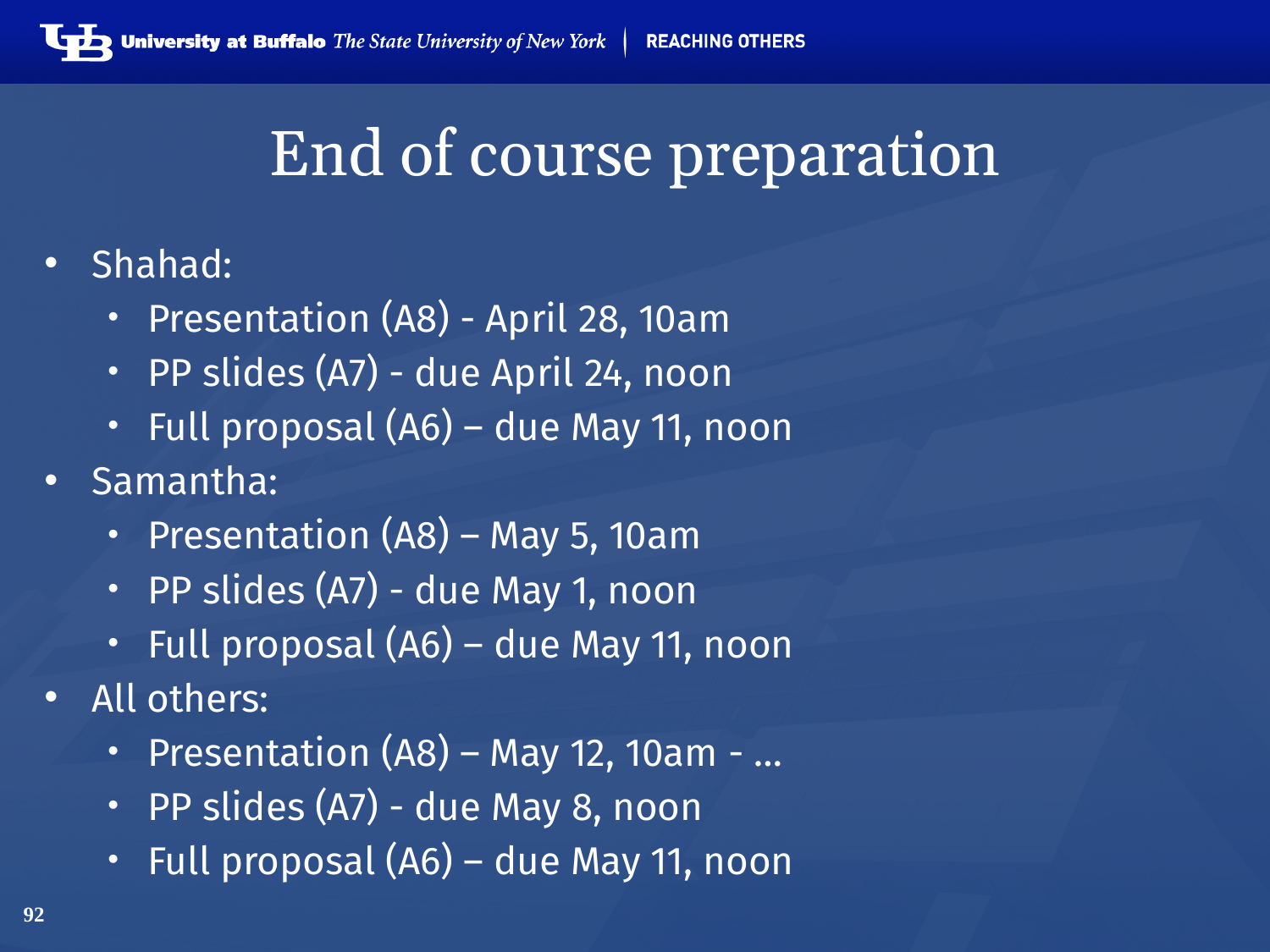

# End of course preparation
Shahad:
Presentation (A8) - April 28, 10am
PP slides (A7) - due April 24, noon
Full proposal (A6) – due May 11, noon
Samantha:
Presentation (A8) – May 5, 10am
PP slides (A7) - due May 1, noon
Full proposal (A6) – due May 11, noon
All others:
Presentation (A8) – May 12, 10am - …
PP slides (A7) - due May 8, noon
Full proposal (A6) – due May 11, noon

92